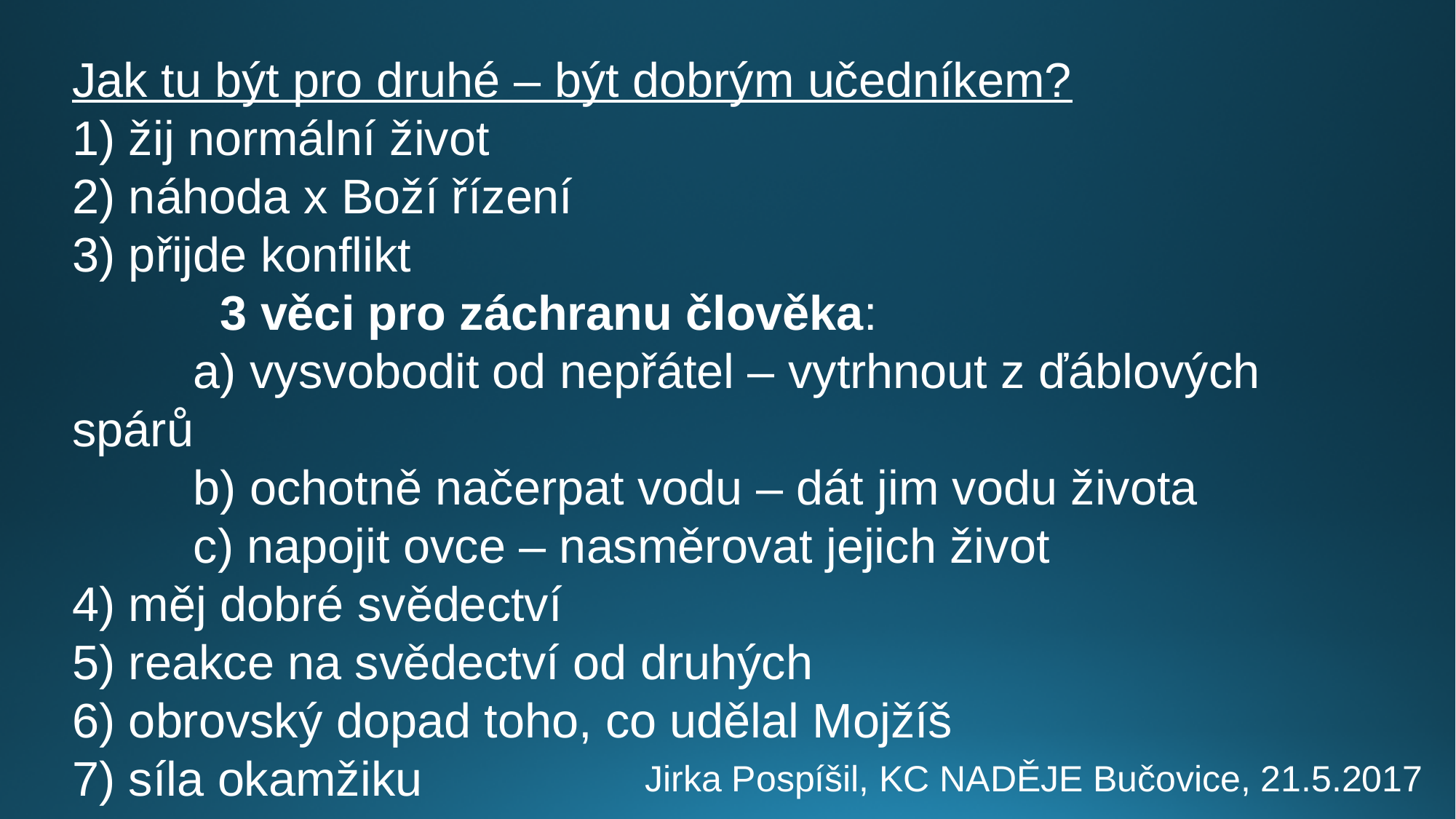

Jak tu být pro druhé – být dobrým učedníkem?
1) žij normální život
2) náhoda x Boží řízení
3) přijde konflikt
           3 věci pro záchranu člověka:
         a) vysvobodit od nepřátel – vytrhnout z ďáblových spárů
         b) ochotně načerpat vodu – dát jim vodu života
         c) napojit ovce – nasměrovat jejich život
4) měj dobré svědectví
5) reakce na svědectví od druhých
6) obrovský dopad toho, co udělal Mojžíš
7) síla okamžiku
Jirka Pospíšil, KC NADĚJE Bučovice, 21.5.2017